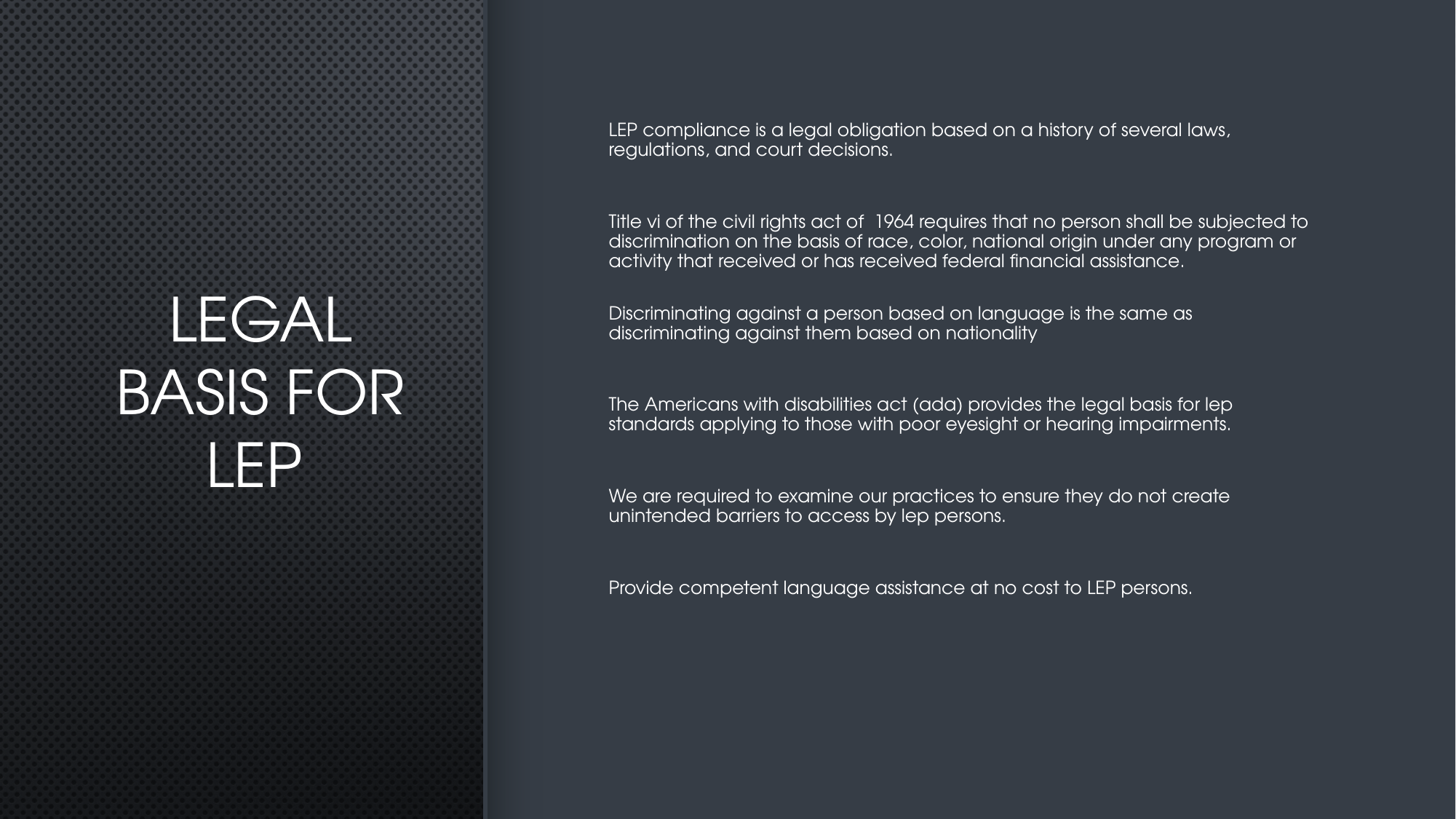

LEP compliance is a legal obligation based on a history of several laws, regulations, and court decisions.
Title vi of the civil rights act of  1964 requires that no person shall be subjected to discrimination on the basis of race, color, national origin under any program or activity that received or has received federal financial assistance.
Discriminating against a person based on language is the same as discriminating against them based on nationality
The Americans with disabilities act (ada) provides the legal basis for lep standards applying to those with poor eyesight or hearing impairments.
We are required to examine our practices to ensure they do not create unintended barriers to access by lep persons.
Provide competent language assistance at no cost to LEP persons.
# Legal basis for lep